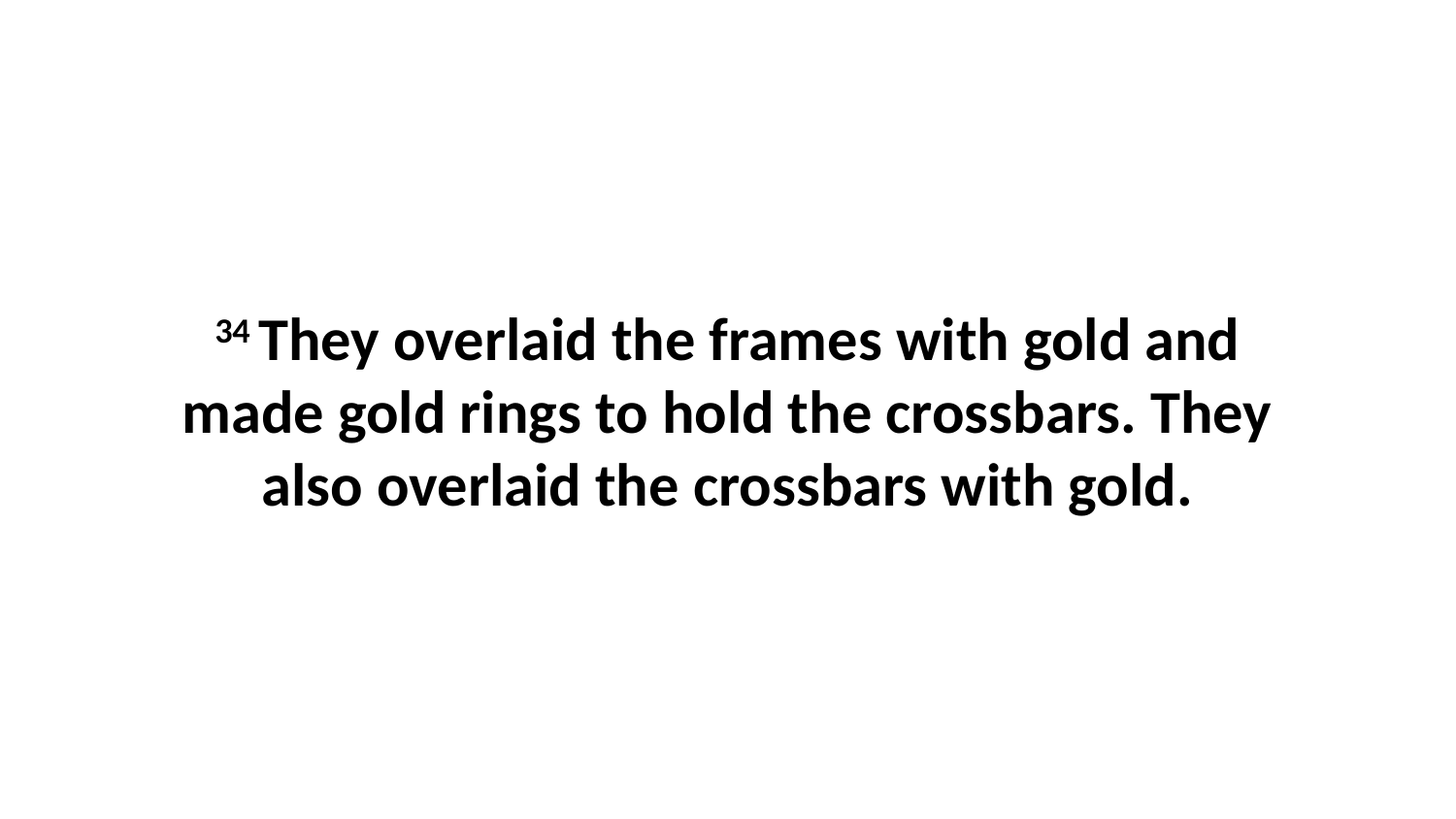

34 They overlaid the frames with gold and made gold rings to hold the crossbars. They also overlaid the crossbars with gold.